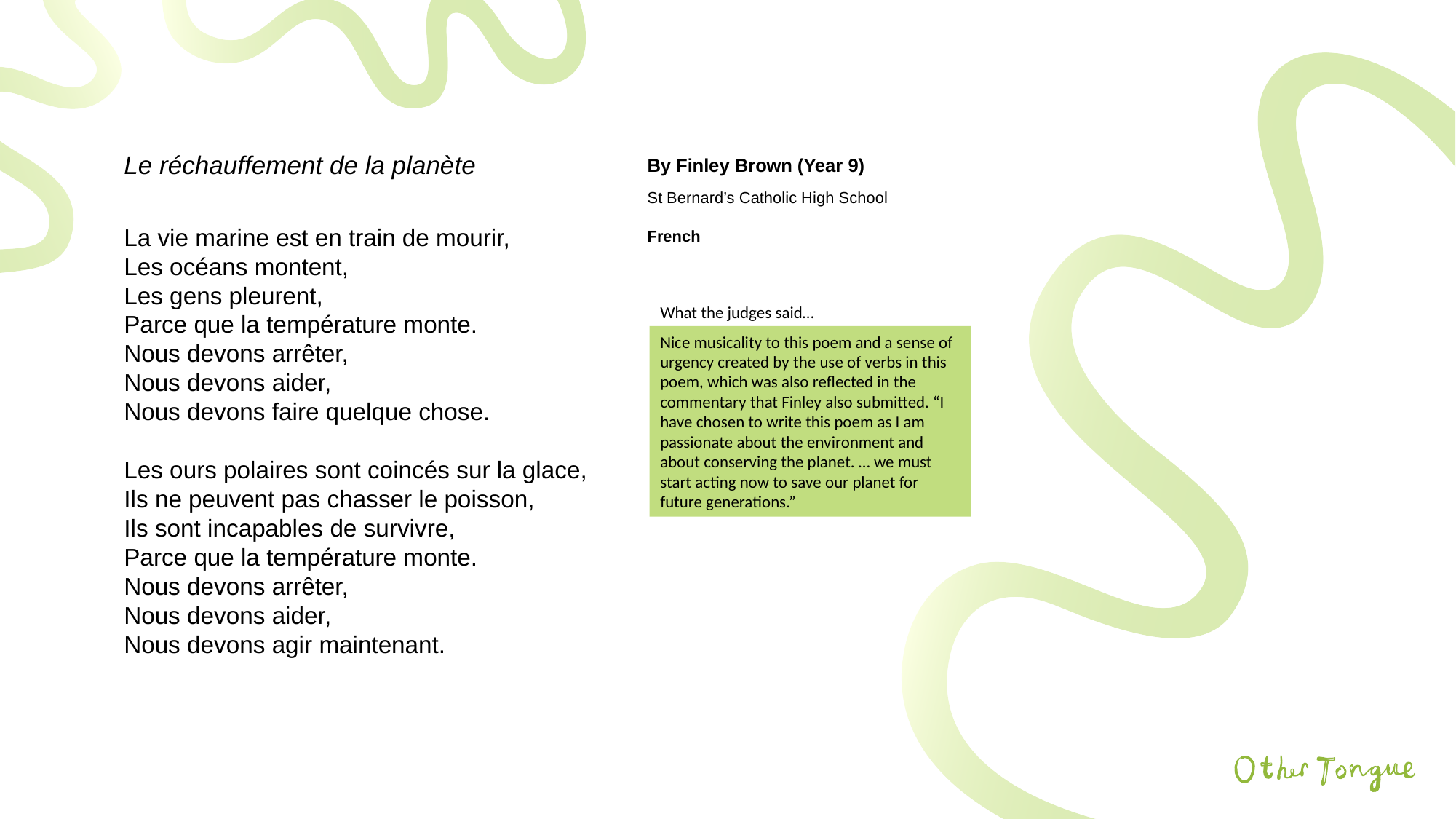

Le réchauffement de la planète
By Finley Brown (Year 9)
St Bernard’s Catholic High School

French
La vie marine est en train de mourir,
Les océans montent,
Les gens pleurent,
Parce que la température monte.
Nous devons arrêter,
Nous devons aider,
Nous devons faire quelque chose.

Les ours polaires sont coincés sur la glace,
Ils ne peuvent pas chasser le poisson,
Ils sont incapables de survivre,
Parce que la température monte.
Nous devons arrêter,
Nous devons aider,
Nous devons agir maintenant.
What the judges said…
Nice musicality to this poem and a sense of urgency created by the use of verbs in this poem, which was also reflected in the commentary that Finley also submitted. “I have chosen to write this poem as I am passionate about the environment and about conserving the planet. … we must start acting now to save our planet for future generations.”